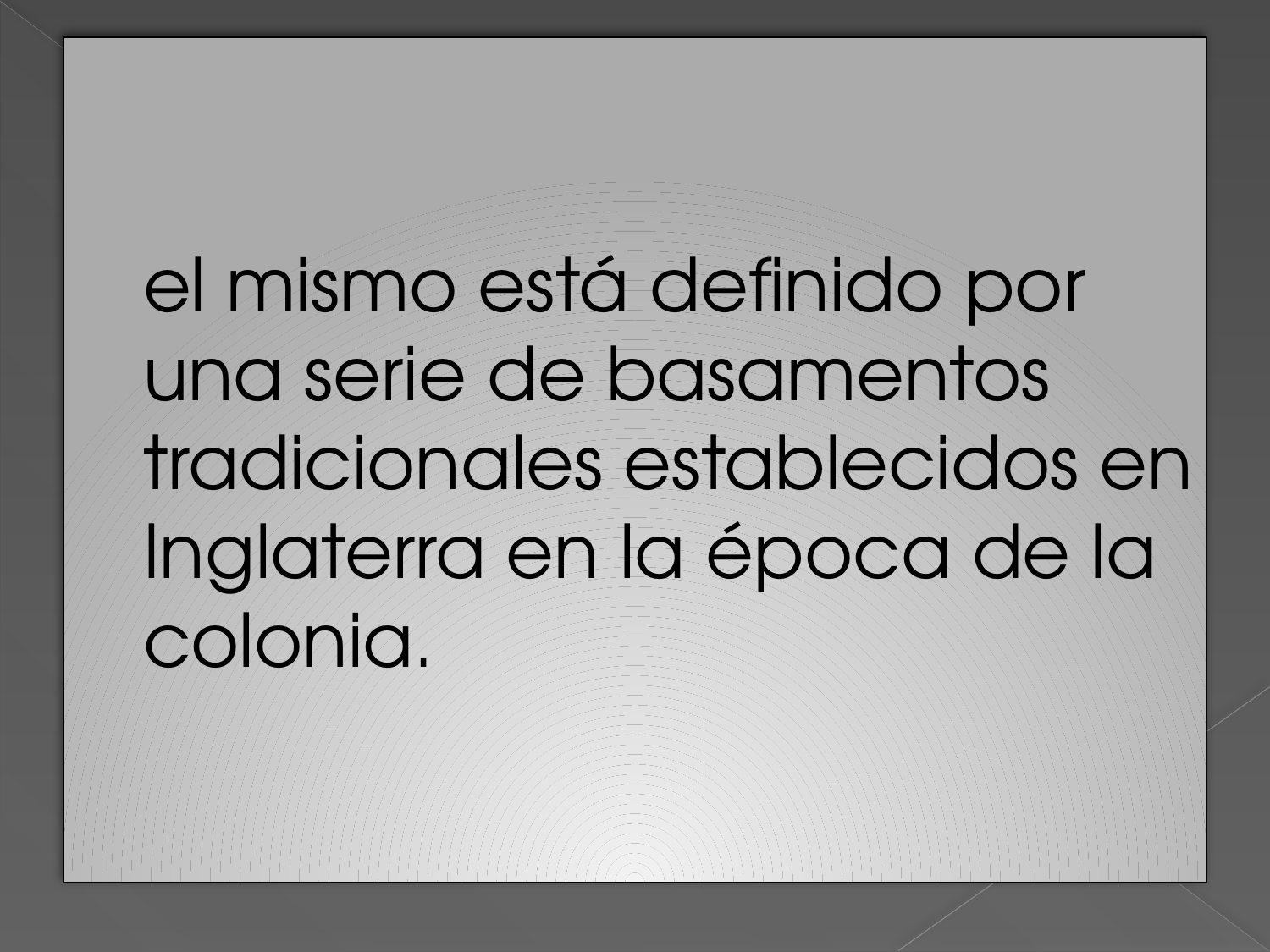

# el mismo está definido por una serie de basamentos tradicionales establecidos en Inglaterra en la época de la colonia.